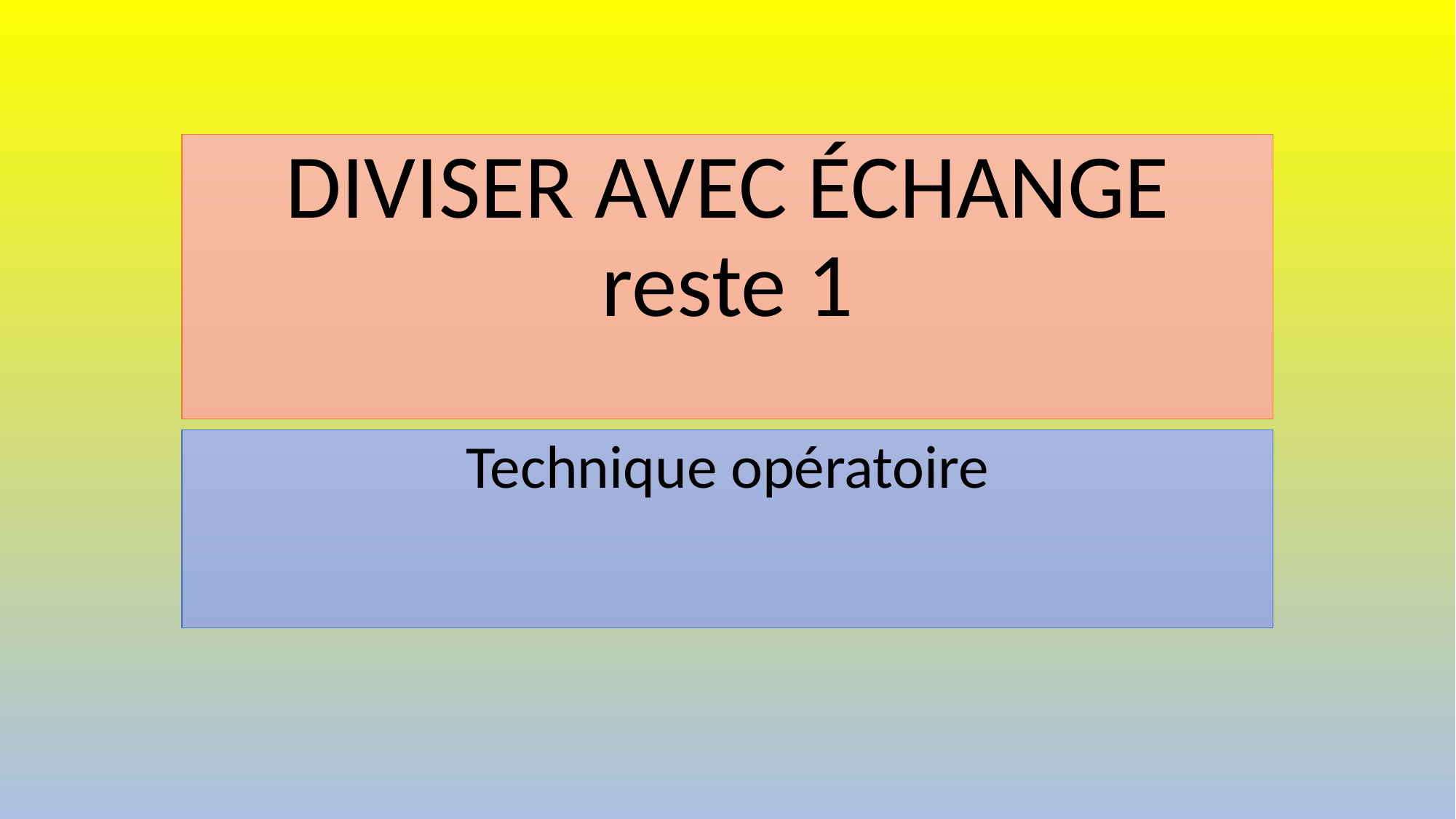

# DIVISER AVEC ÉCHANGE reste 1
Technique opératoire